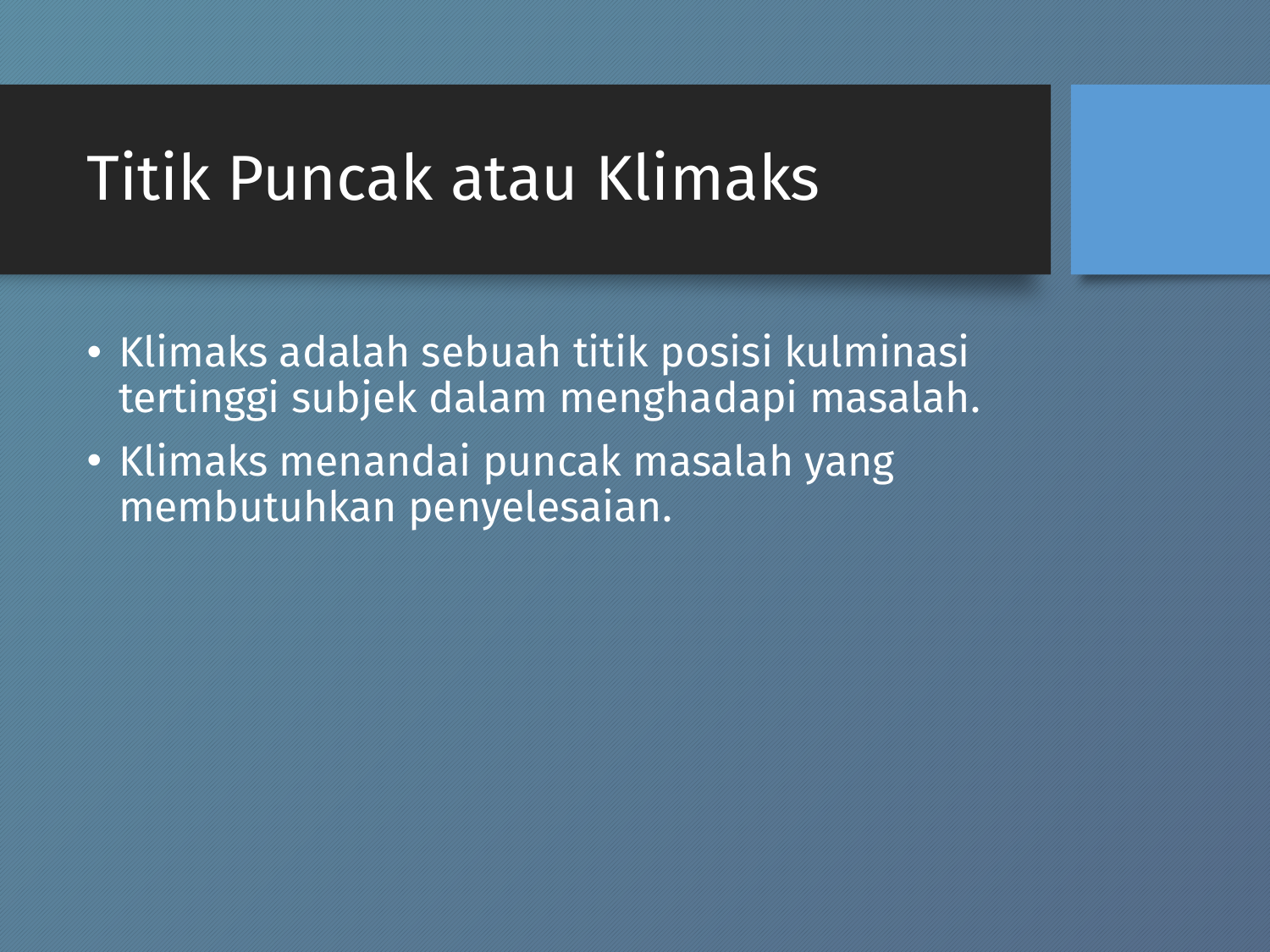

# Titik Puncak atau Klimaks
Klimaks adalah sebuah titik posisi kulminasi tertinggi subjek dalam menghadapi masalah.
Klimaks menandai puncak masalah yang membutuhkan penyelesaian.